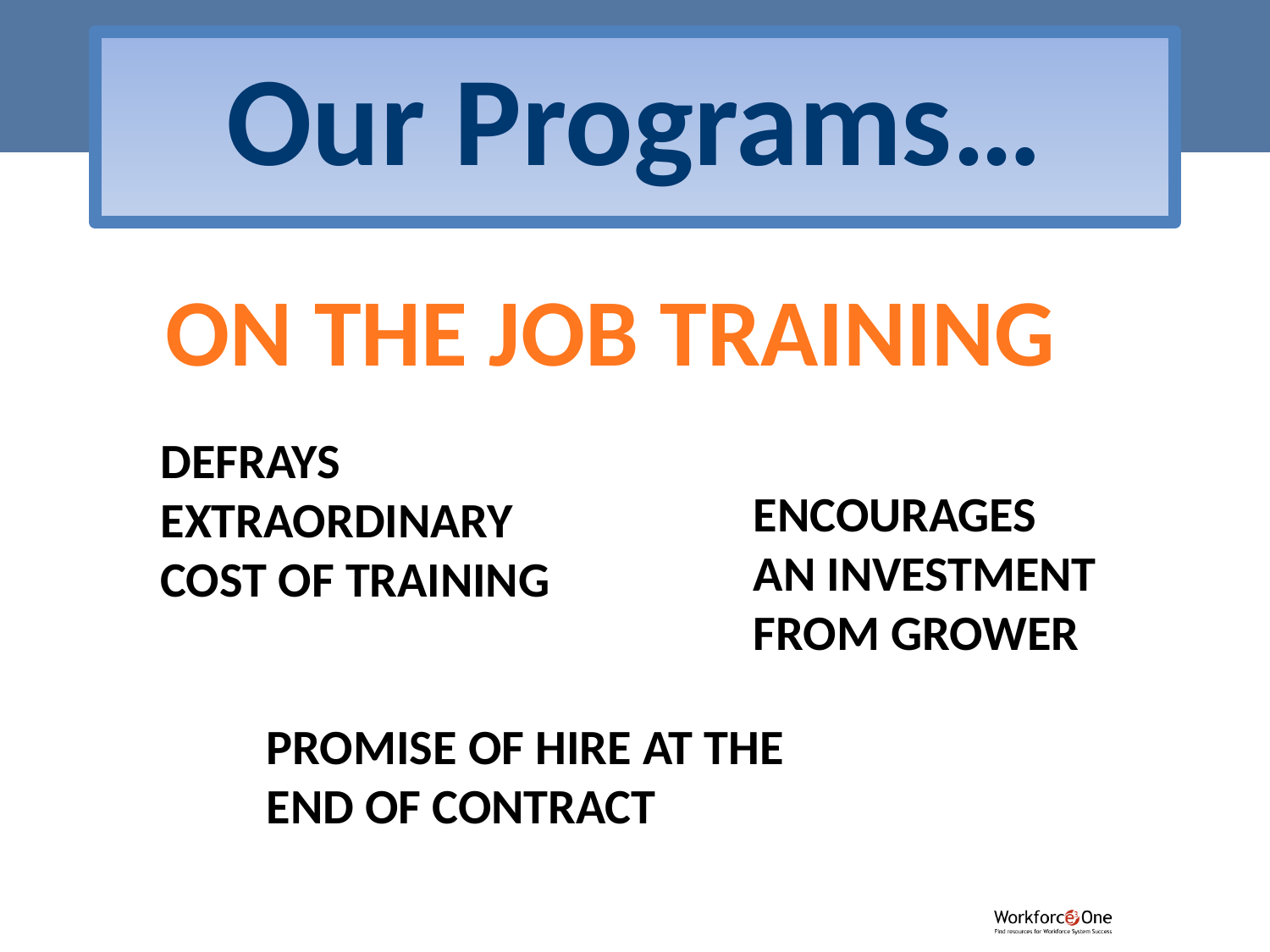

Our Programs…
ON THE JOB TRAINING
DEFRAYS  EXTRAORDINARY COST OF TRAINING
ENCOURAGES AN INVESTMENT FROM GROWER
PROMISE OF HIRE AT THE END OF CONTRACT